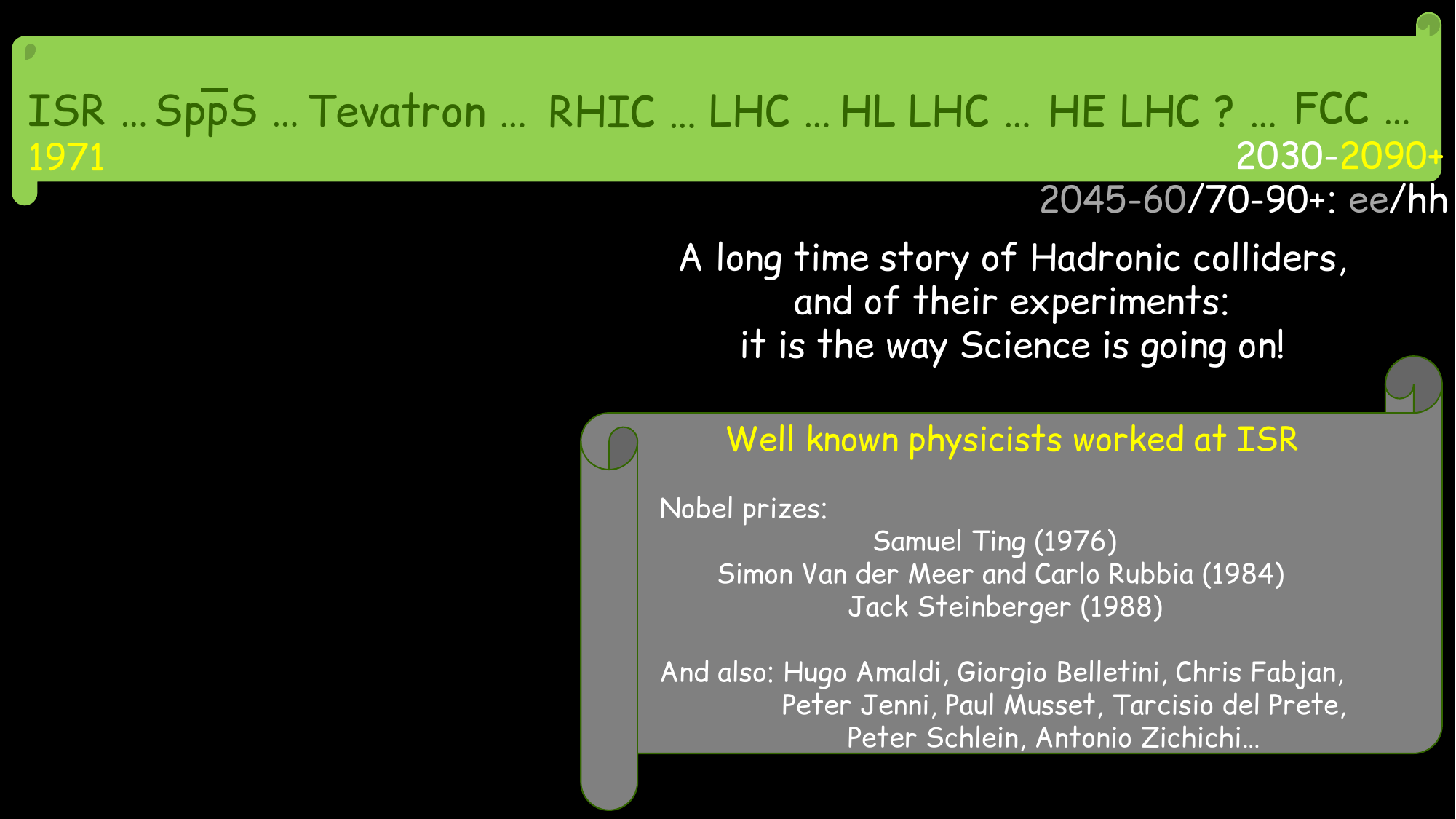

FCC …
                  2030-2090+
2045-60/70-90+: ee/hh
SppS …
ISR …
1971
Tevatron …
LHC …
HL LHC …
HE LHC ? …
RHIC …
A long time story of Hadronic colliders,
and of their experiments:
it is the way Science is going on!

        Well known physicists worked at ISR

Nobel prizes:
                          Samuel Ting (1976)
       Simon Van der Meer and Carlo Rubbia (1984)
                       Jack Steinberger (1988)

And also: Hugo Amaldi, Giorgio Belletini, Chris Fabjan,
               Peter Jenni, Paul Musset, Tarcisio del Prete,
                       Peter Schlein, Antonio Zichichi…